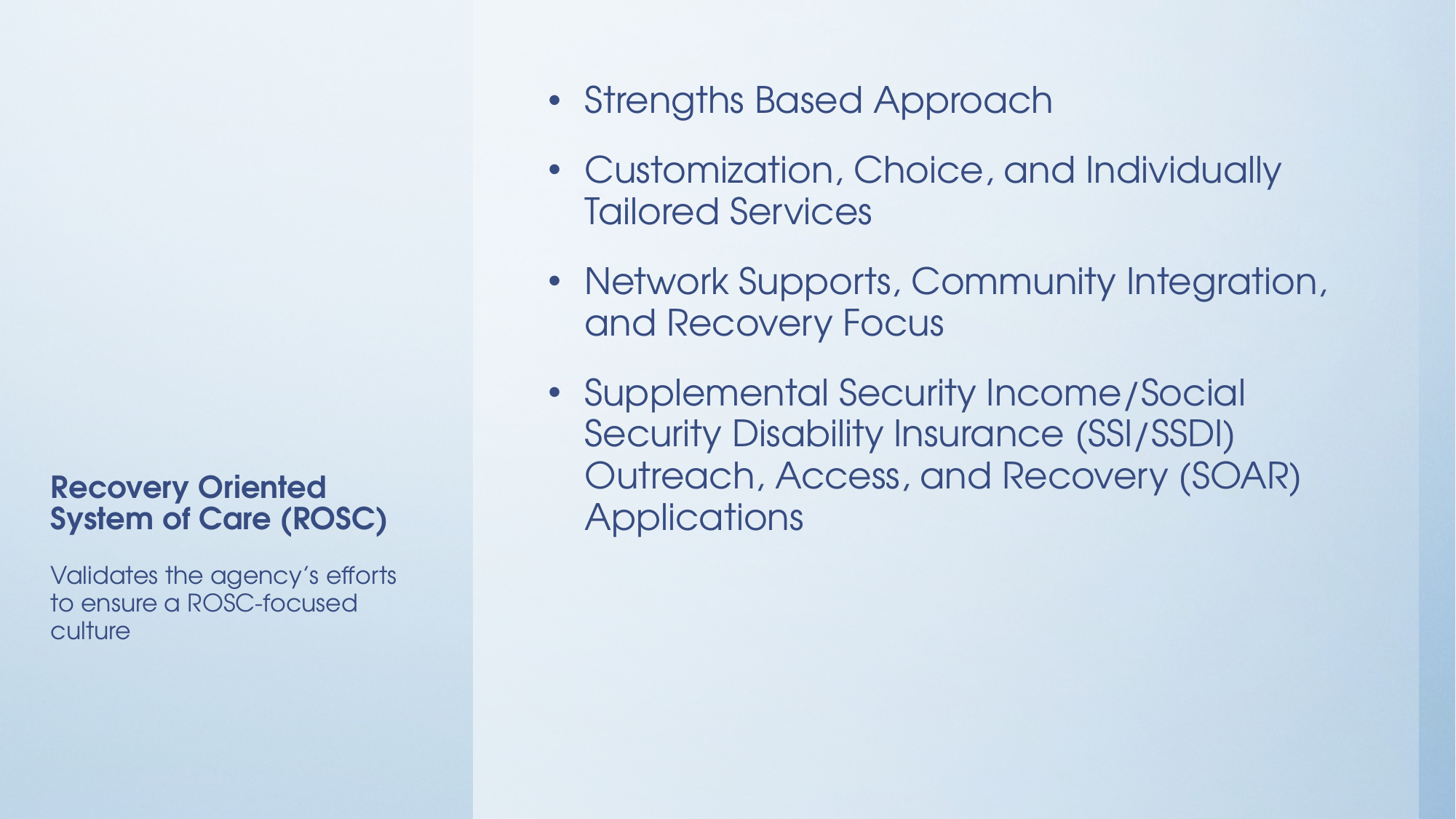

Strengths Based Approach
Customization, Choice, and Individually Tailored Services
Network Supports, Community Integration, and Recovery Focus
Supplemental Security Income/Social Security Disability Insurance (SSI/SSDI) Outreach, Access, and Recovery (SOAR) Applications
# Recovery Oriented System of Care (ROSC)
Validates the agency’s efforts to ensure a ROSC-focused culture